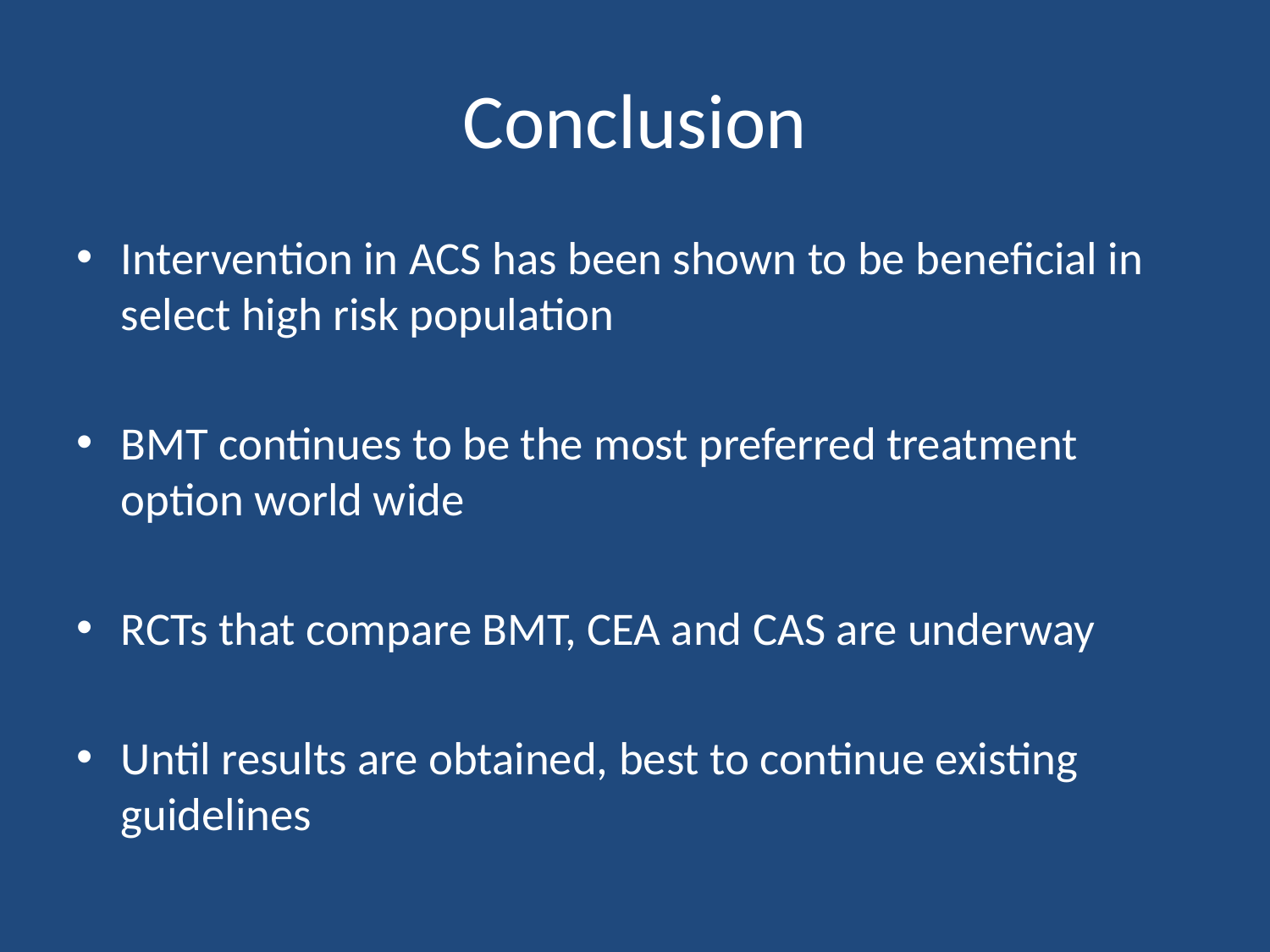

# Conclusion
Intervention in ACS has been shown to be beneficial in select high risk population

BMT continues to be the most preferred treatment option world wide

RCTs that compare BMT, CEA and CAS are underway

Until results are obtained, best to continue existing guidelines